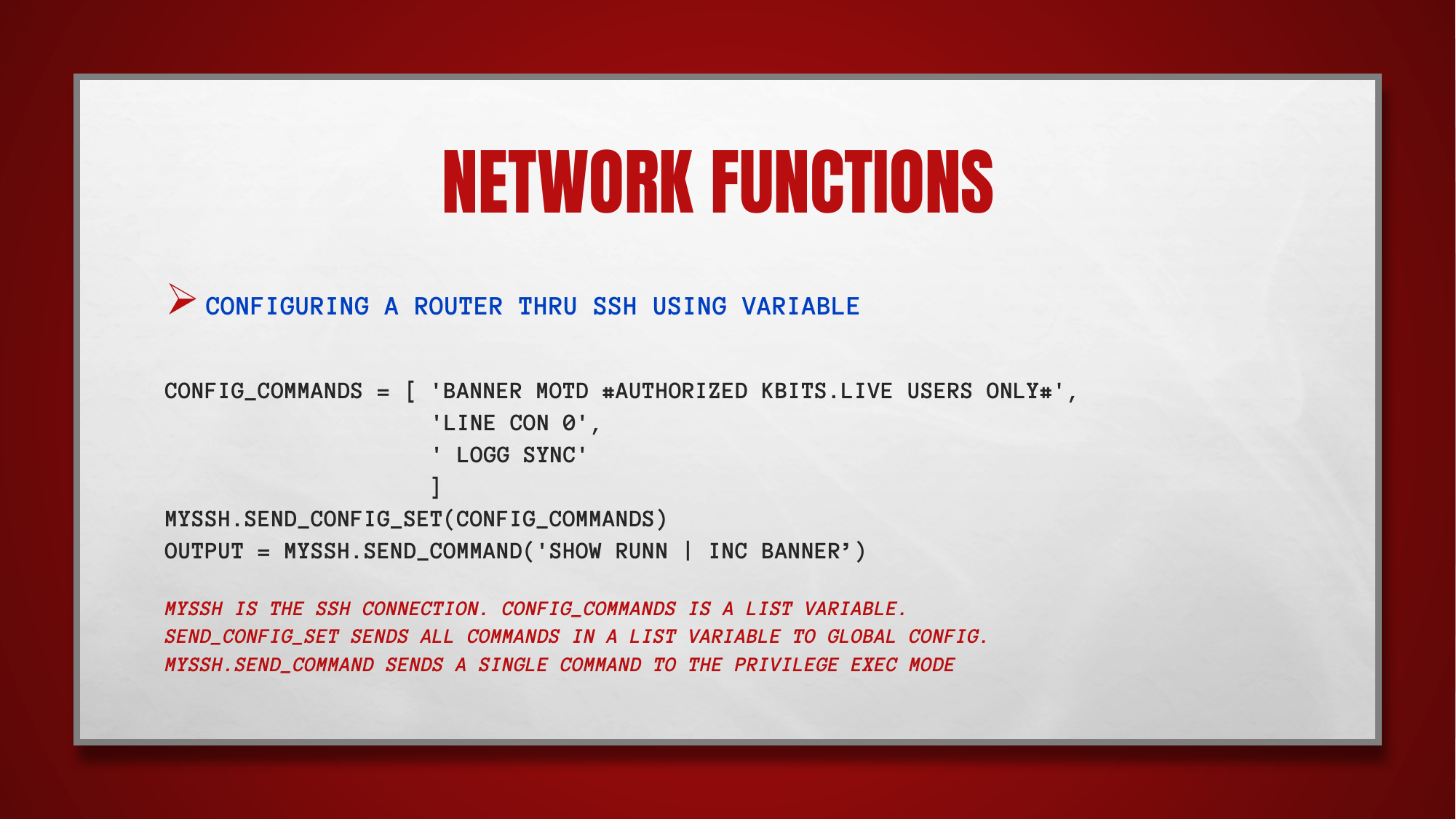

# Network Functions
CONFIGURING A ROUTER THRU SSH USING VARIABLE

config_commands = [ 'banner motd #Authorized KBITS.LIVE Users Only#',
                    'line con 0',
                    ' logg sync'
                    ]
MYSSH.send_config_set(config_commands)
output = MYSSH.send_command('show runn | inc banner’)

MYSSH is the ssh connection. ConFIG_Commands is a list variable.
SEND_Config_SET sends all commands in a list variable to global config.
MYSSH.SEND_Command sends a single command to the privilege exec mode